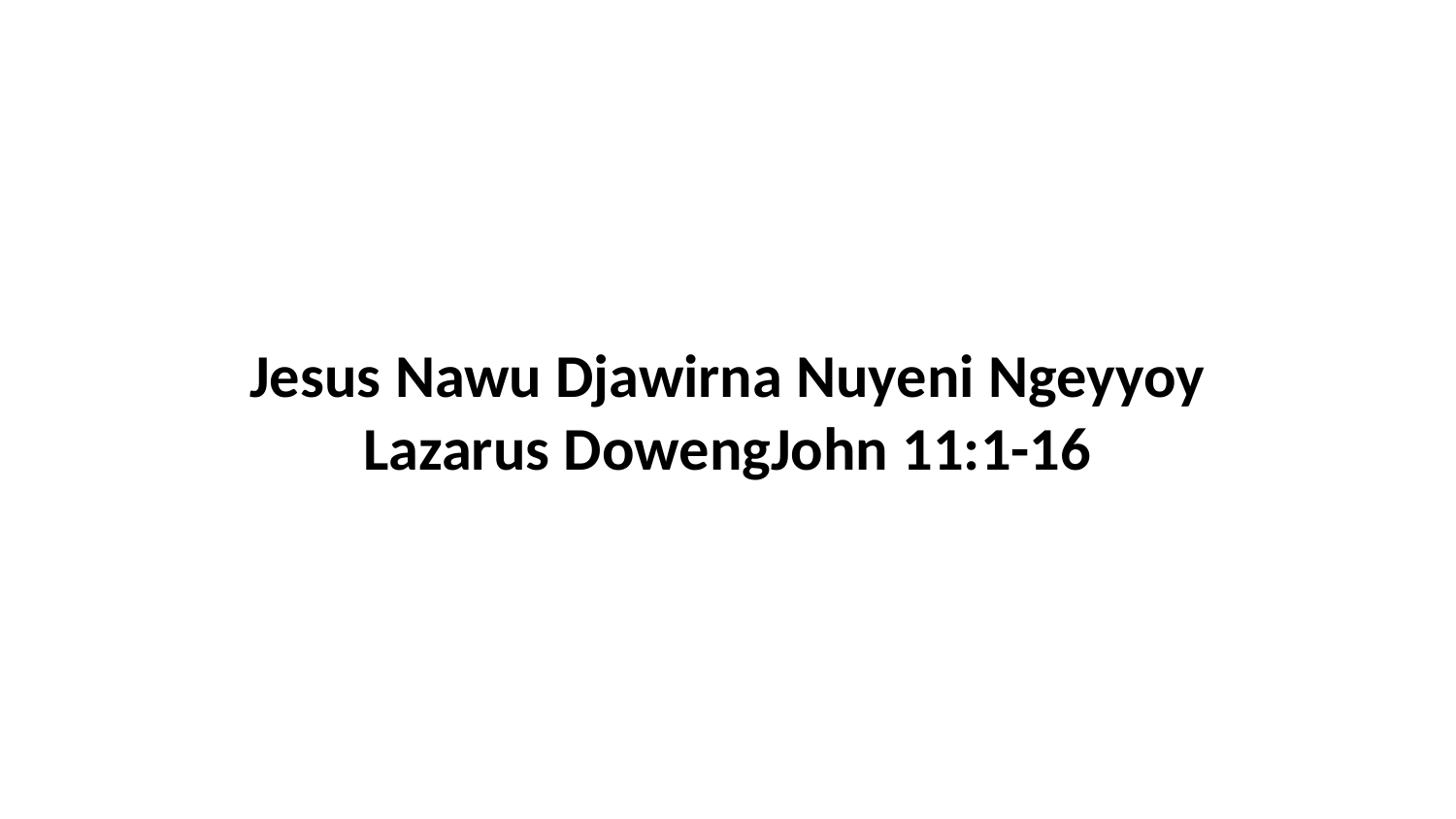

Jesus Nawu Djawirna Nuyeni Ngeyyoy Lazarus DowengJohn 11:1-16